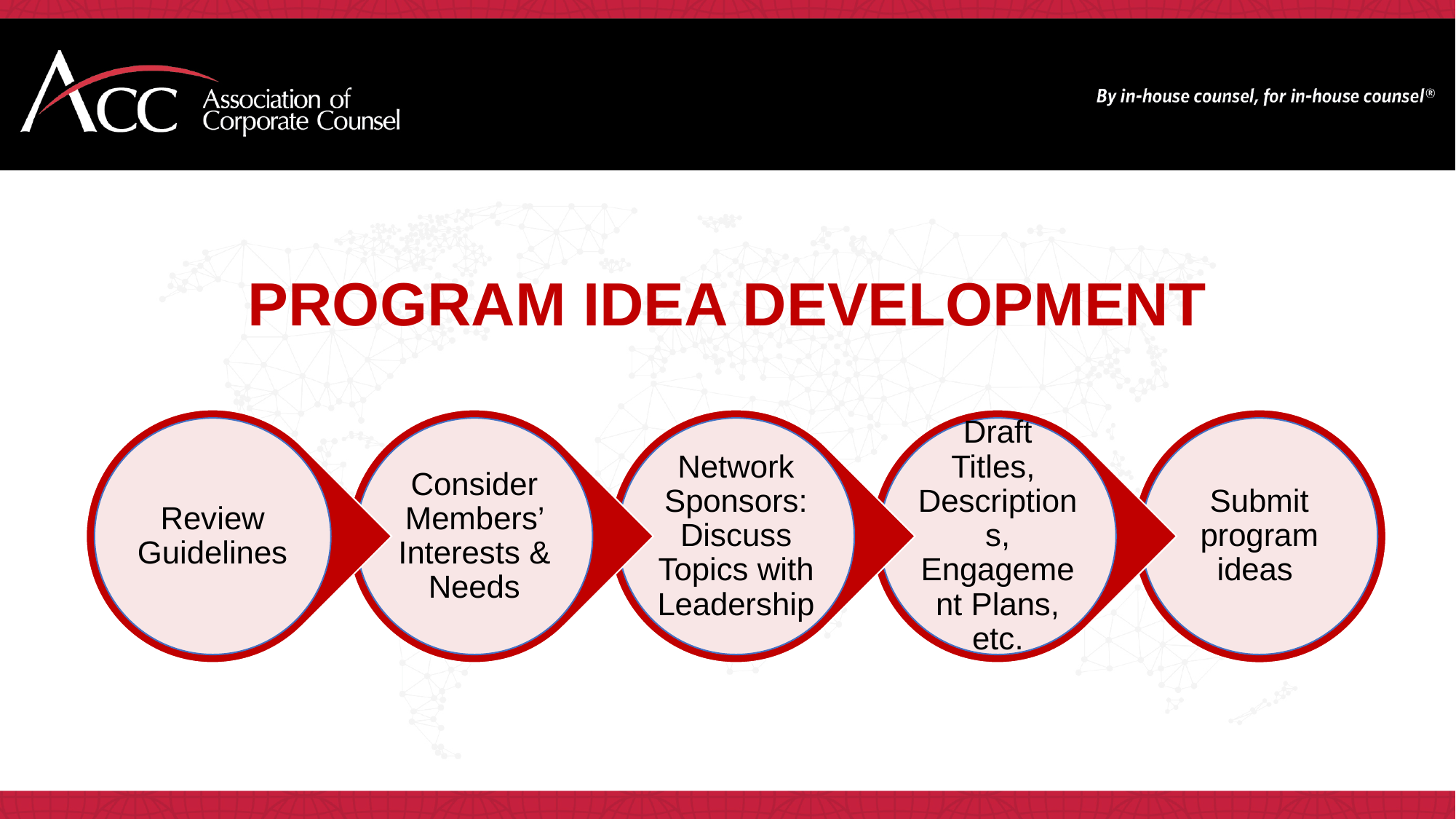

Program Idea Development
Submit program ideas
Draft Titles,  Descriptions, Engagement Plans, etc.
Network Sponsors: Discuss Topics with Leadership
Consider Members’ Interests & Needs
Review Guidelines